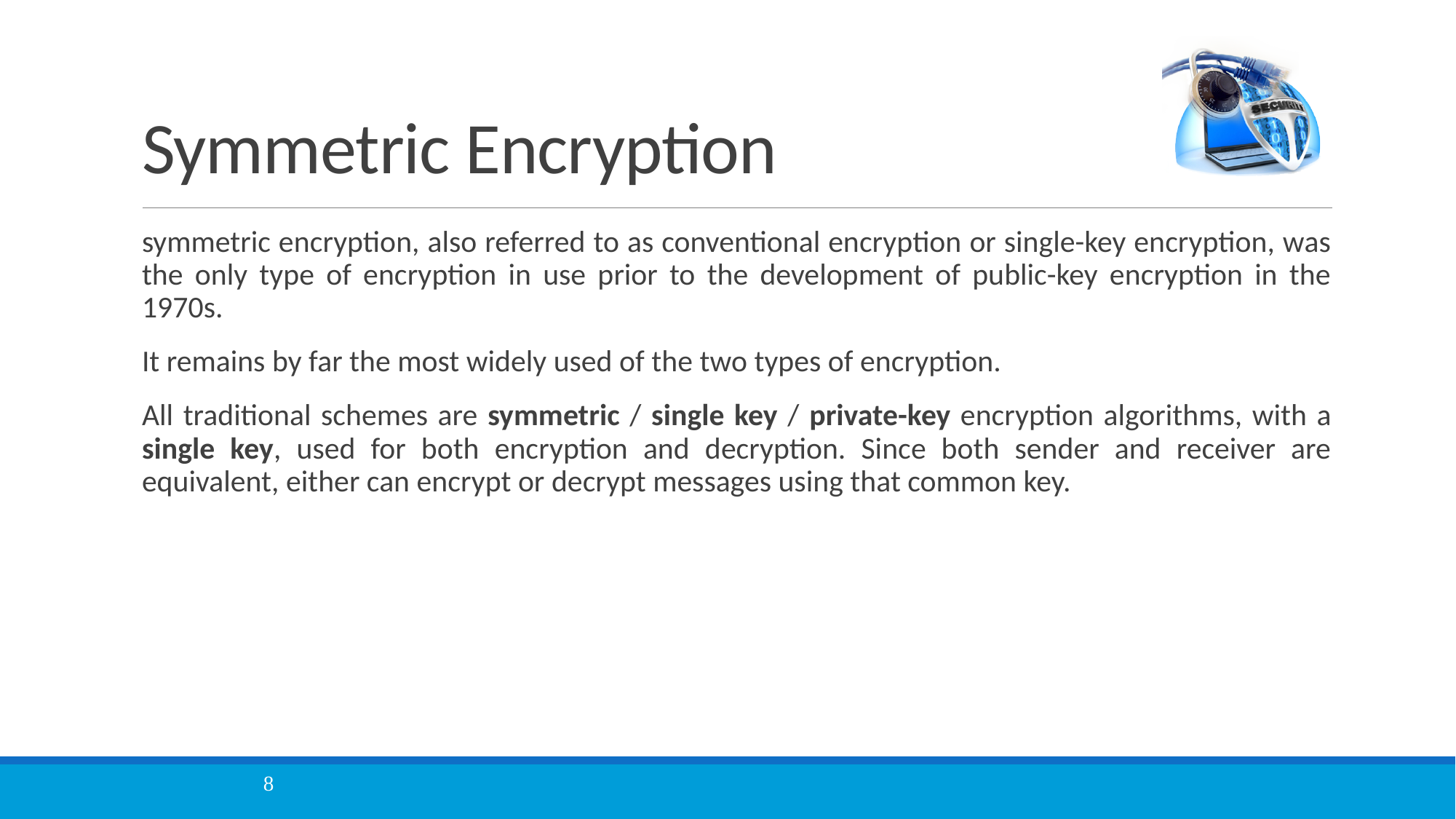

# Symmetric Encryption
symmetric encryption, also referred to as conventional encryption or single-key encryption, was the only type of encryption in use prior to the development of public-key encryption in the 1970s.
It remains by far the most widely used of the two types of encryption.
All traditional schemes are symmetric / single key / private-key encryption algorithms, with a single key, used for both encryption and decryption. Since both sender and receiver are equivalent, either can encrypt or decrypt messages using that common key.

8